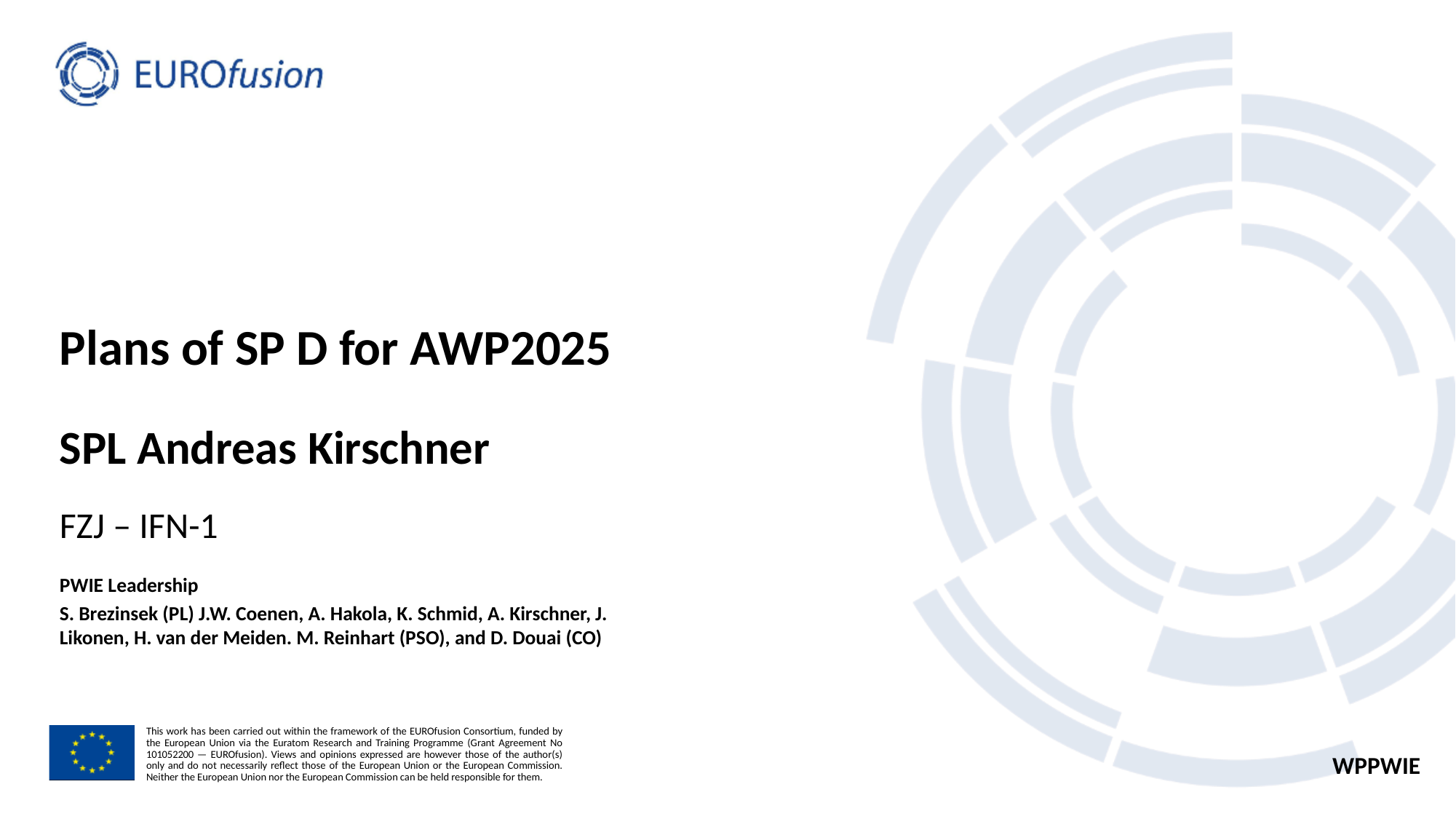

# Plans of SP D for AWP2025
SPL Andreas Kirschner

FZJ – IFN-1
PWIE Leadership
S. Brezinsek (PL) J.W. Coenen, A. Hakola, K. Schmid, A. Kirschner, J. Likonen, H. van der Meiden. M. Reinhart (PSO), and D. Douai (CO)

WPPWIE